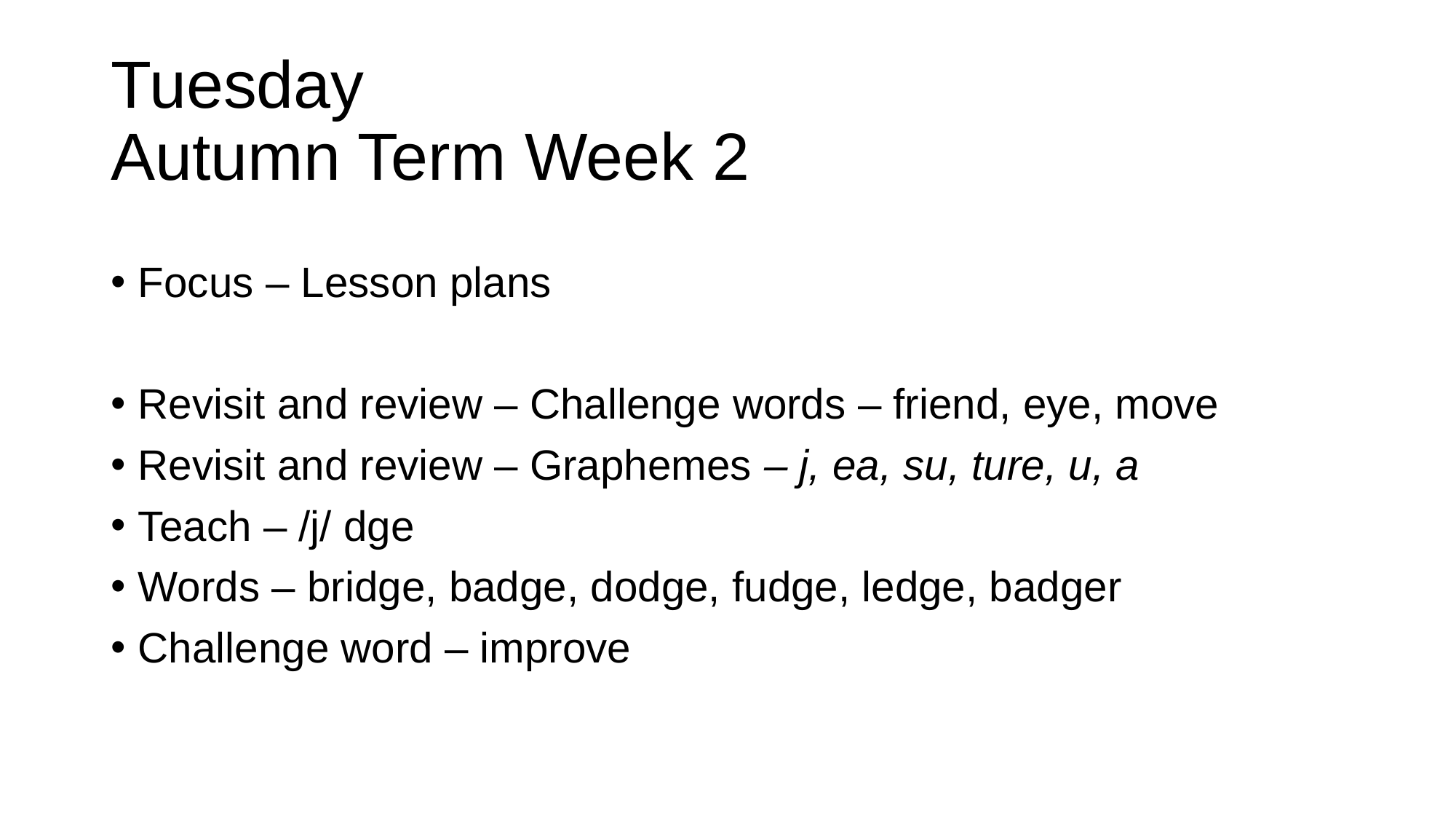

# Tuesday Autumn Term Week 2
Focus – Lesson plans

Revisit and review – Challenge words – friend, eye, move
Revisit and review – Graphemes – j, ea, su, ture, u, a
Teach – /j/ dge
Words – bridge, badge, dodge, fudge, ledge, badger
Challenge word – improve